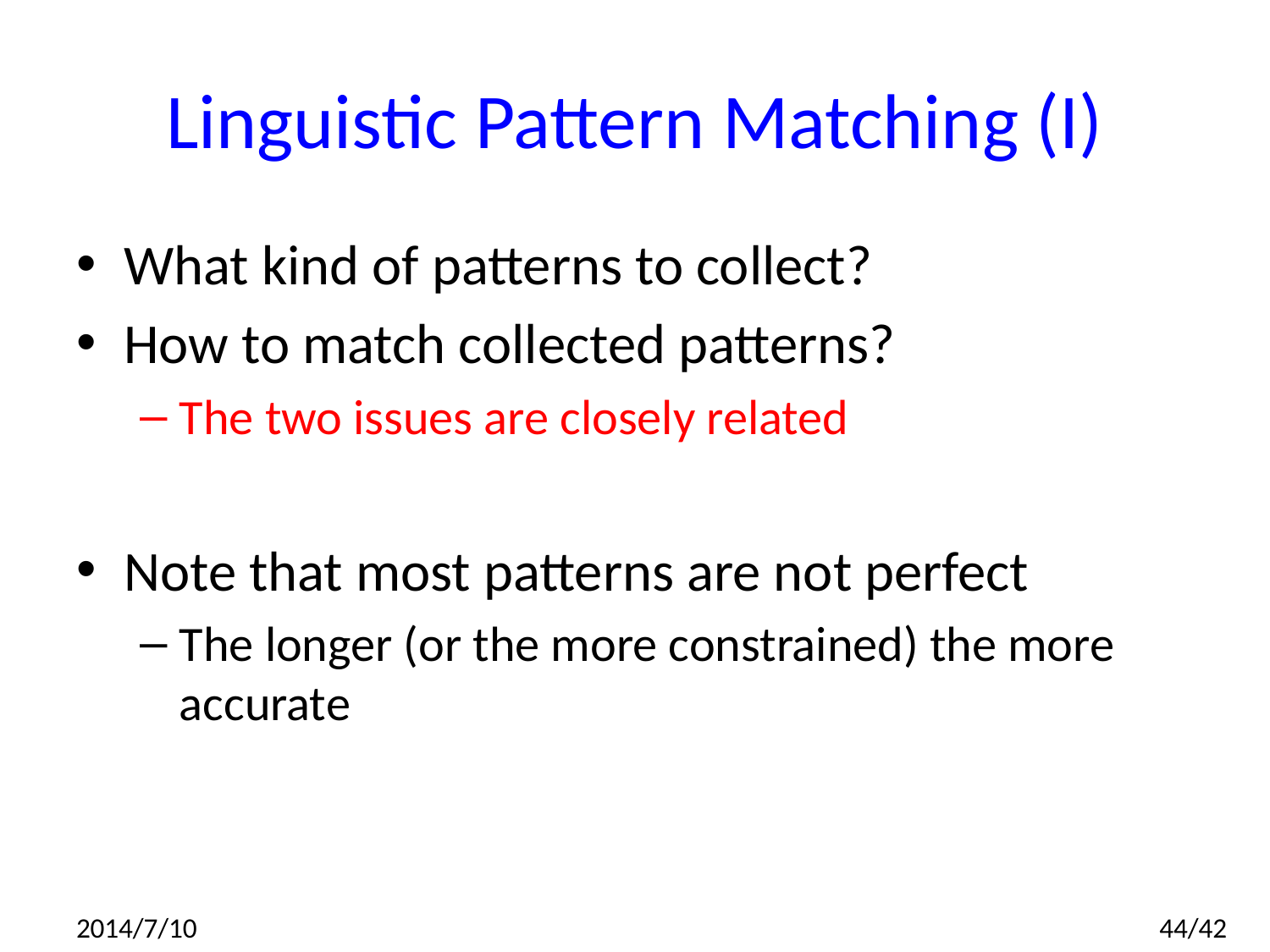

# Linguistic Pattern Matching (I)
What kind of patterns to collect?
How to match collected patterns?
The two issues are closely related

Note that most patterns are not perfect
The longer (or the more constrained) the more accurate
2014/7/10
44/42